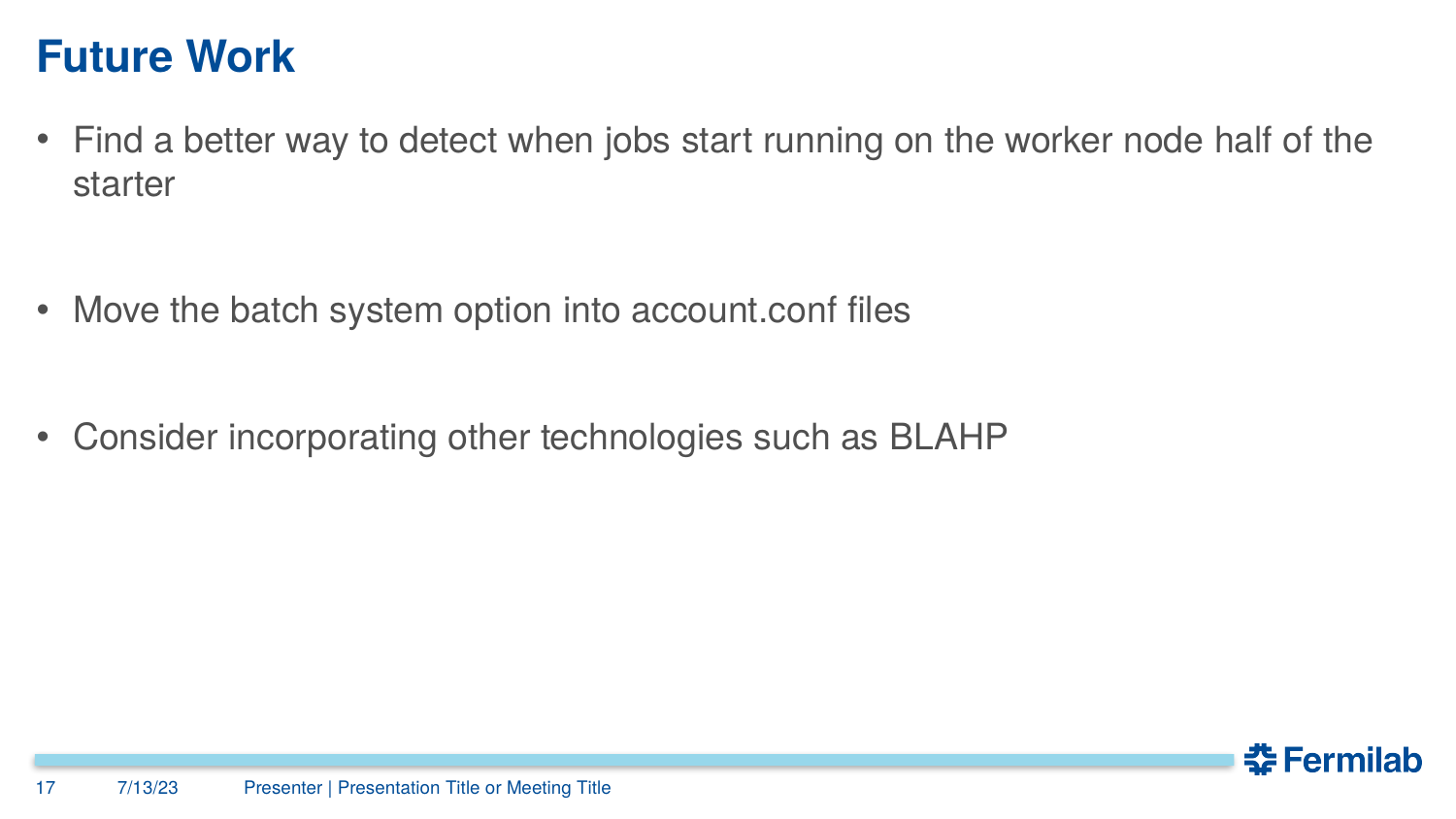

# Future Work
Find a better way to detect when jobs start running on the worker node half of the starter

Move the batch system option into account.conf files

Consider incorporating other technologies such as BLAHP
17
7/13/23
Presenter | Presentation Title or Meeting Title